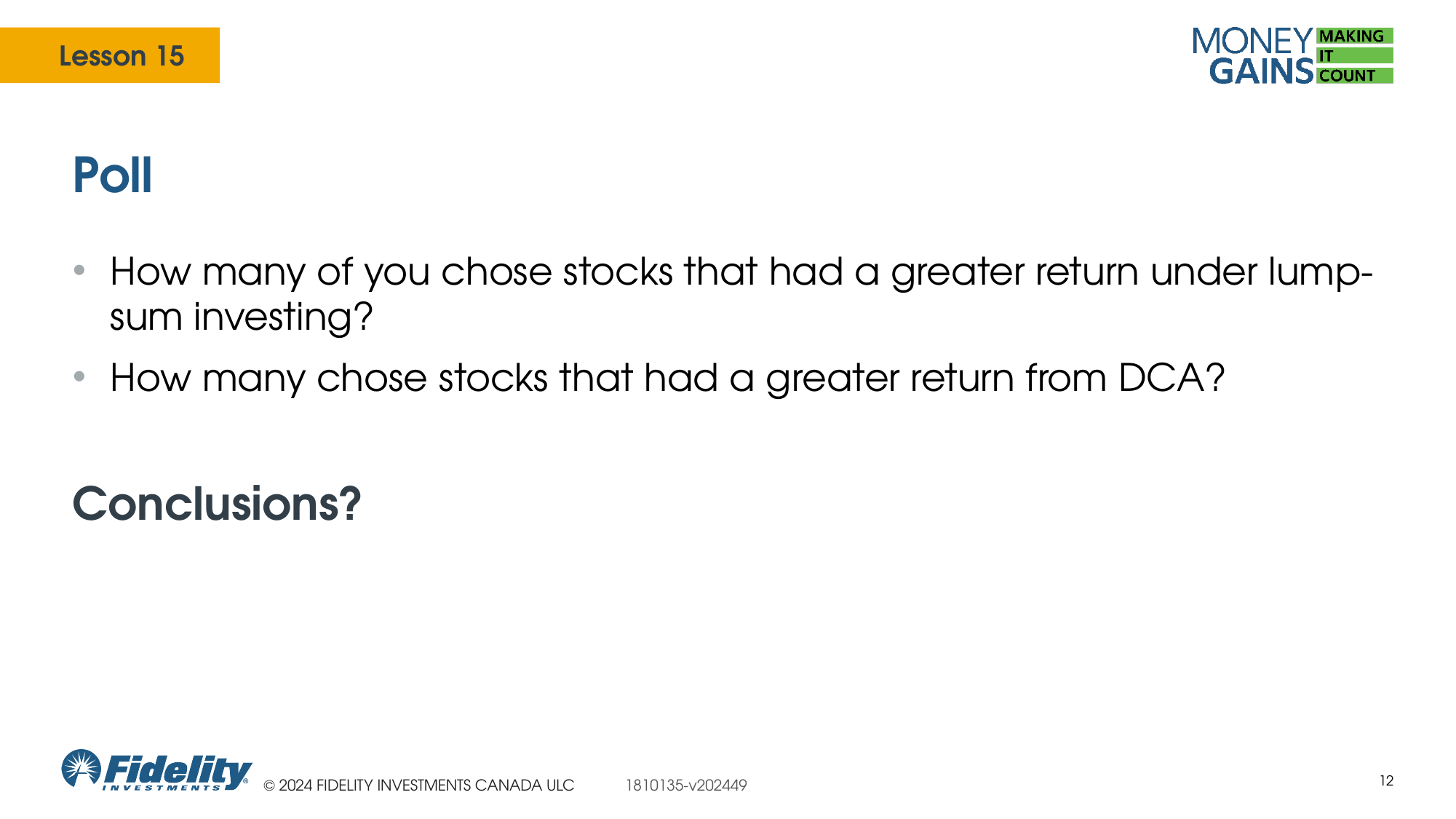

# Poll
How many of you chose stocks that had a greater return under lump-sum investing?
How many chose stocks that had a greater return from DCA?

Conclusions?
12